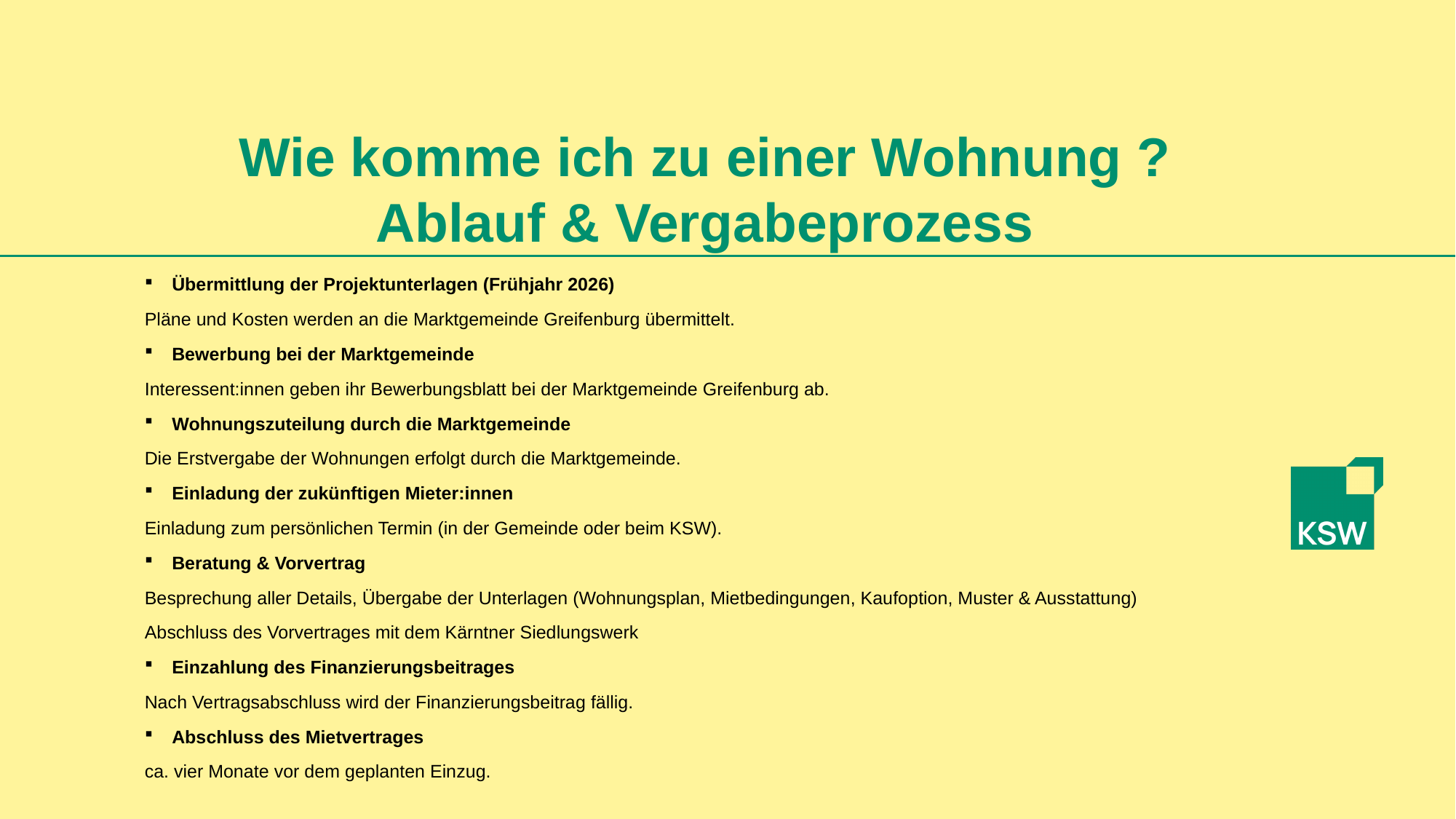

Wie komme ich zu einer Wohnung ?
Ablauf & Vergabeprozess
Übermittlung der Projektunterlagen (Frühjahr 2026)
Pläne und Kosten werden an die Marktgemeinde Greifenburg übermittelt.
Bewerbung bei der Marktgemeinde
Interessent:innen geben ihr Bewerbungsblatt bei der Marktgemeinde Greifenburg ab.
Wohnungszuteilung durch die Marktgemeinde
Die Erstvergabe der Wohnungen erfolgt durch die Marktgemeinde.
Einladung der zukünftigen Mieter:innen
Einladung zum persönlichen Termin (in der Gemeinde oder beim KSW).
Beratung & Vorvertrag
Besprechung aller Details, Übergabe der Unterlagen (Wohnungsplan, Mietbedingungen, Kaufoption, Muster & Ausstattung)
Abschluss des Vorvertrages mit dem Kärntner Siedlungswerk
Einzahlung des Finanzierungsbeitrages
Nach Vertragsabschluss wird der Finanzierungsbeitrag fällig.
Abschluss des Mietvertrages
ca. vier Monate vor dem geplanten Einzug.